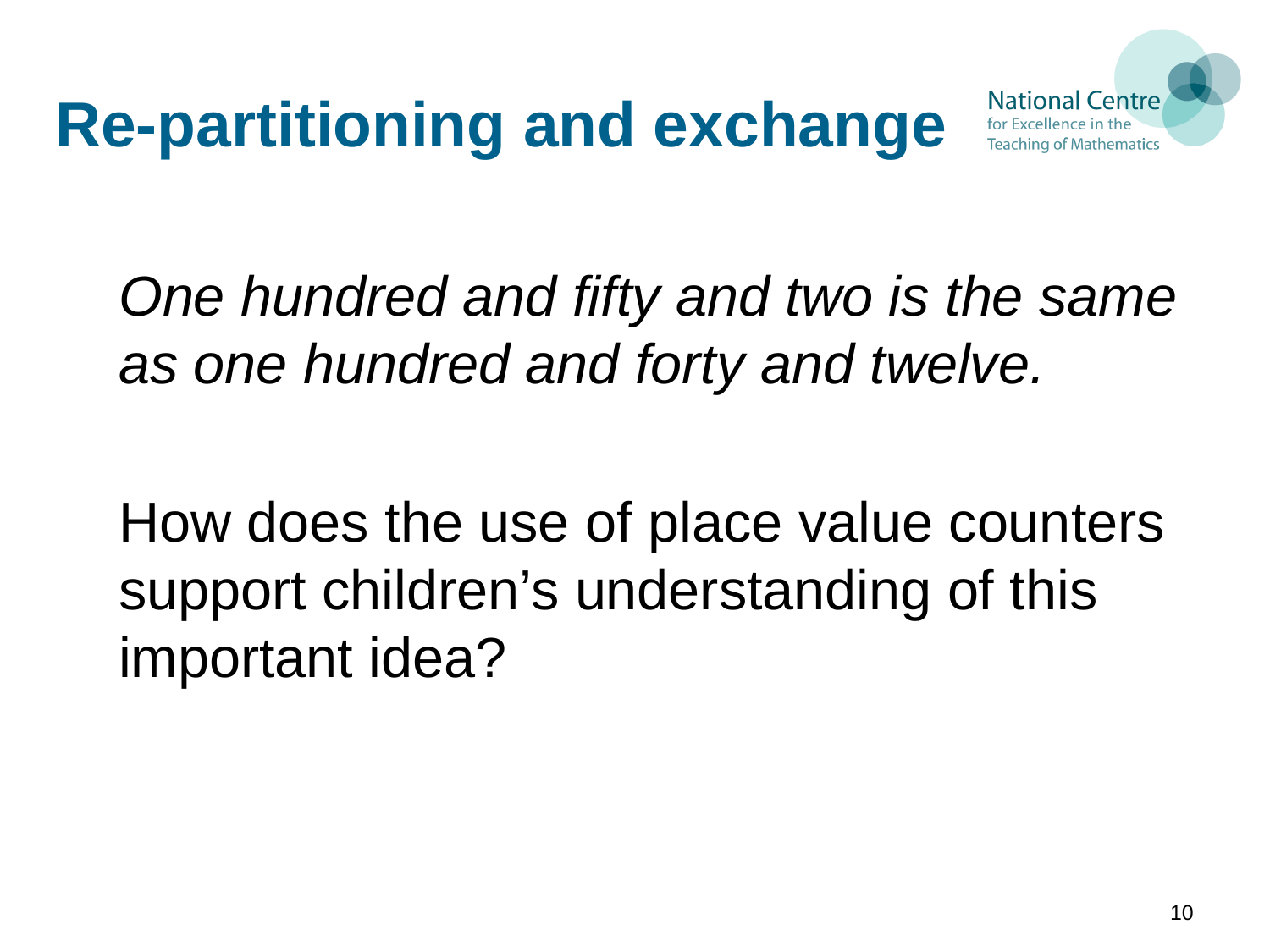

# Re-partitioning and exchange
One hundred and fifty and two is the same as one hundred and forty and twelve.

How does the use of place value counters support children’s understanding of this important idea?
10